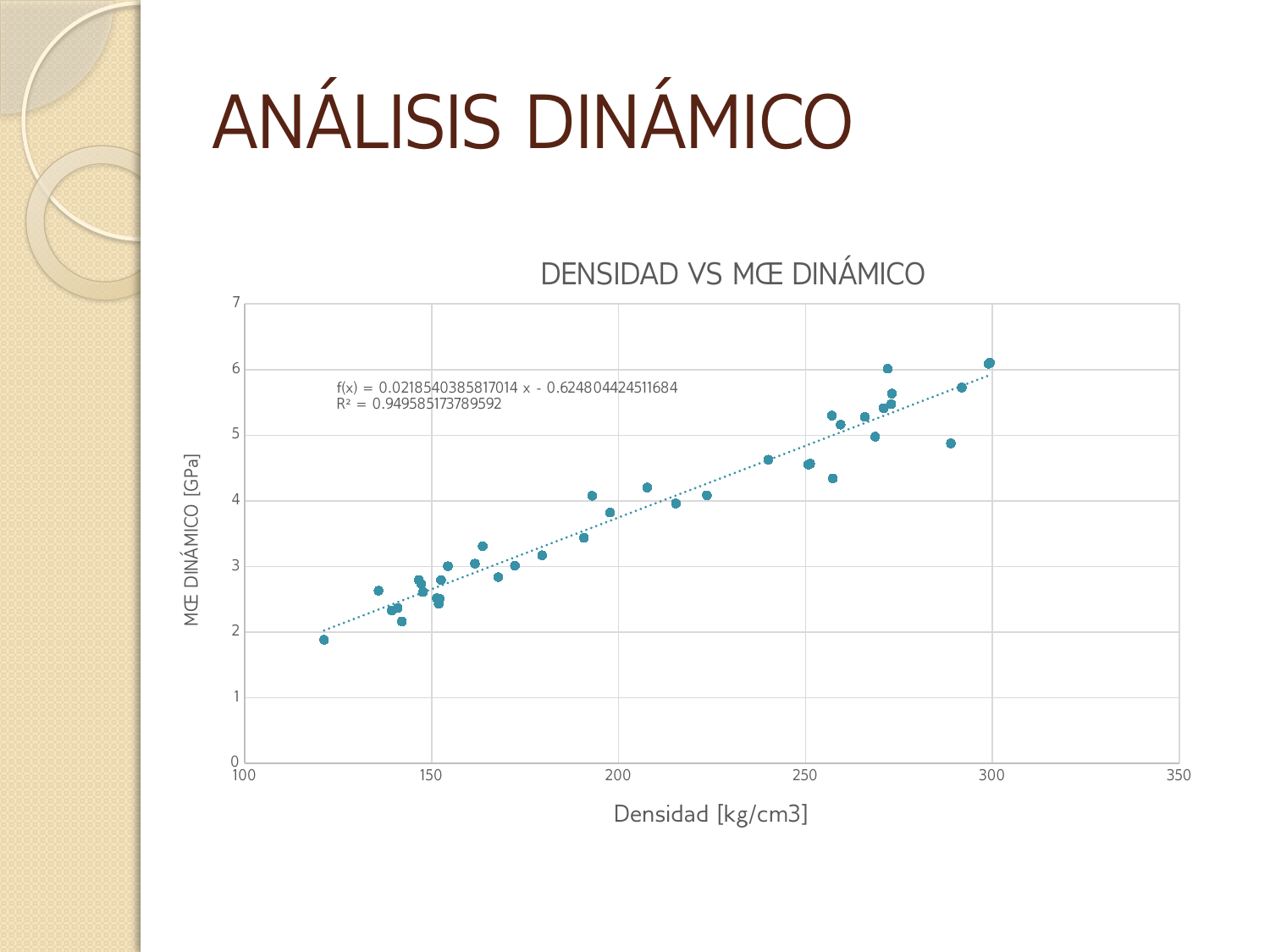

# ANÁLISIS DINÁMICO

### Chart: DENSIDAD VS MOE DINÁMICO

| Category |  |
|---|---|